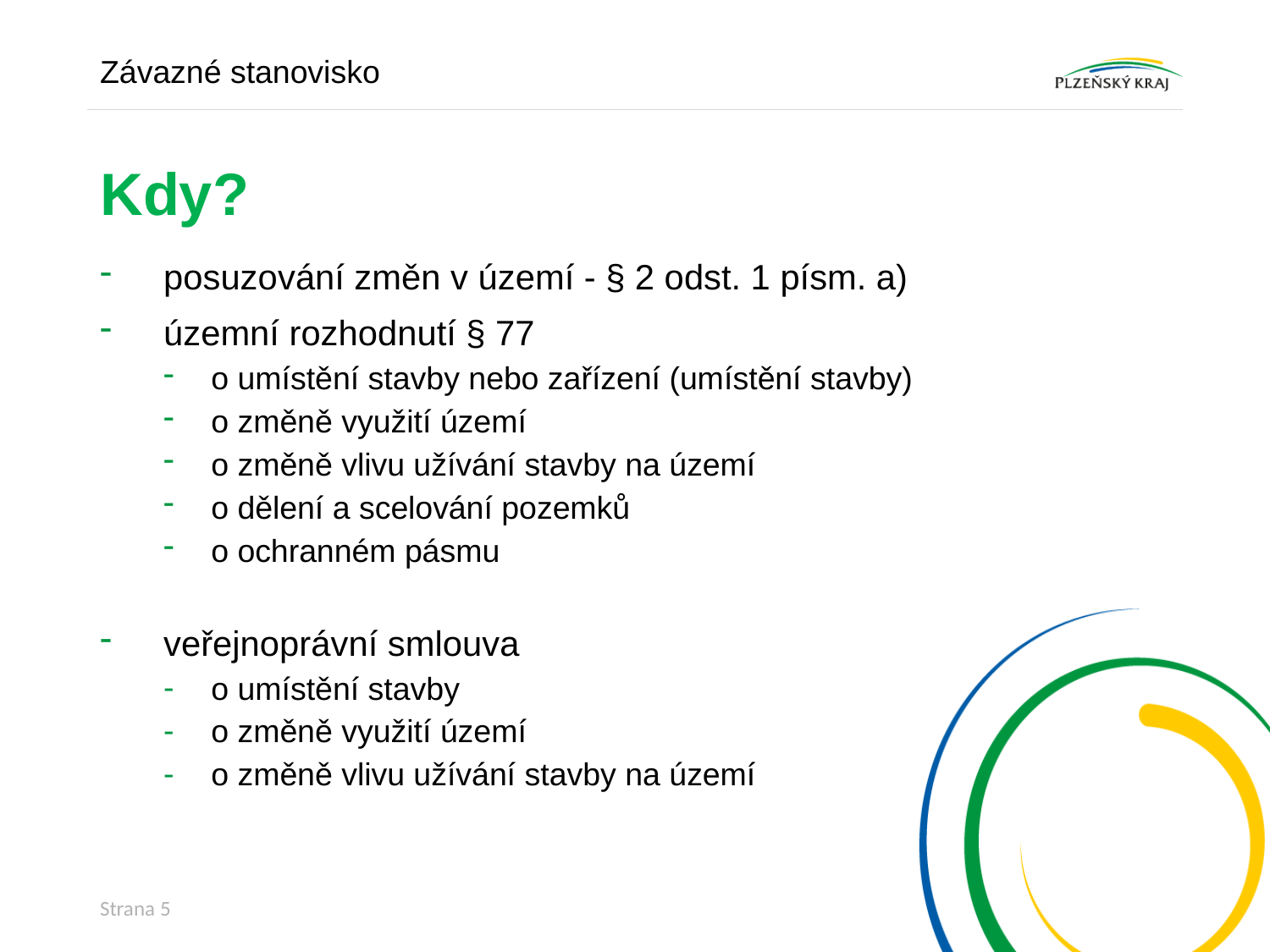

Závazné stanovisko
# Kdy?
posuzování změn v území - § 2 odst. 1 písm. a)
územní rozhodnutí § 77
o umístění stavby nebo zařízení (umístění stavby)
o změně využití území
o změně vlivu užívání stavby na území
o dělení a scelování pozemků
o ochranném pásmu

veřejnoprávní smlouva
o umístění stavby
o změně využití území
o změně vlivu užívání stavby na území

Strana 5